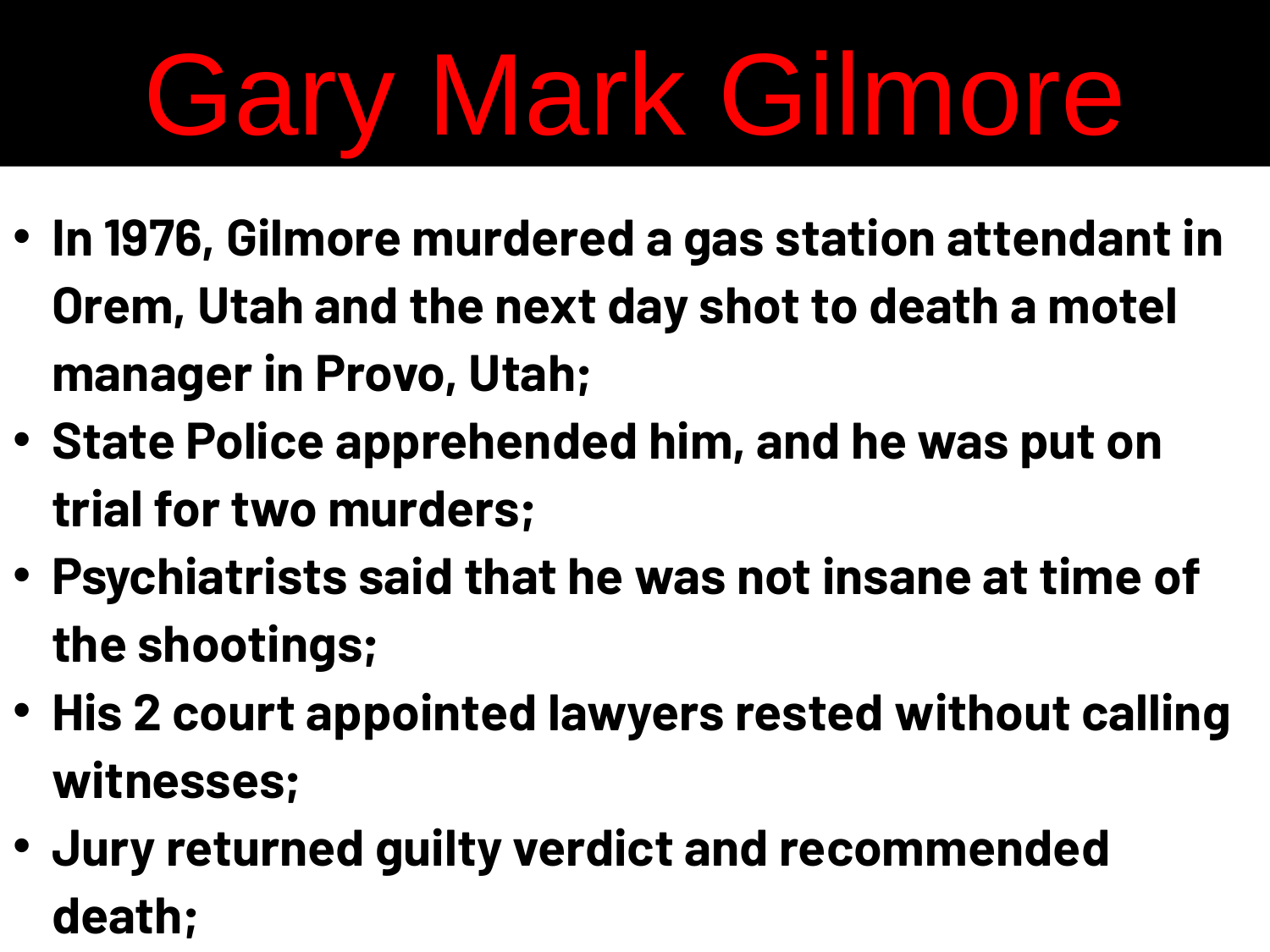

# Gary Mark Gilmore

In 1976, Gilmore murdered a gas station attendant in Orem, Utah and the next day shot to death a motel manager in Provo, Utah;
State Police apprehended him, and he was put on trial for two murders;
Psychiatrists said that he was not insane at time of the shootings;
His 2 court appointed lawyers rested without calling witnesses;
Jury returned guilty verdict and recommended death;